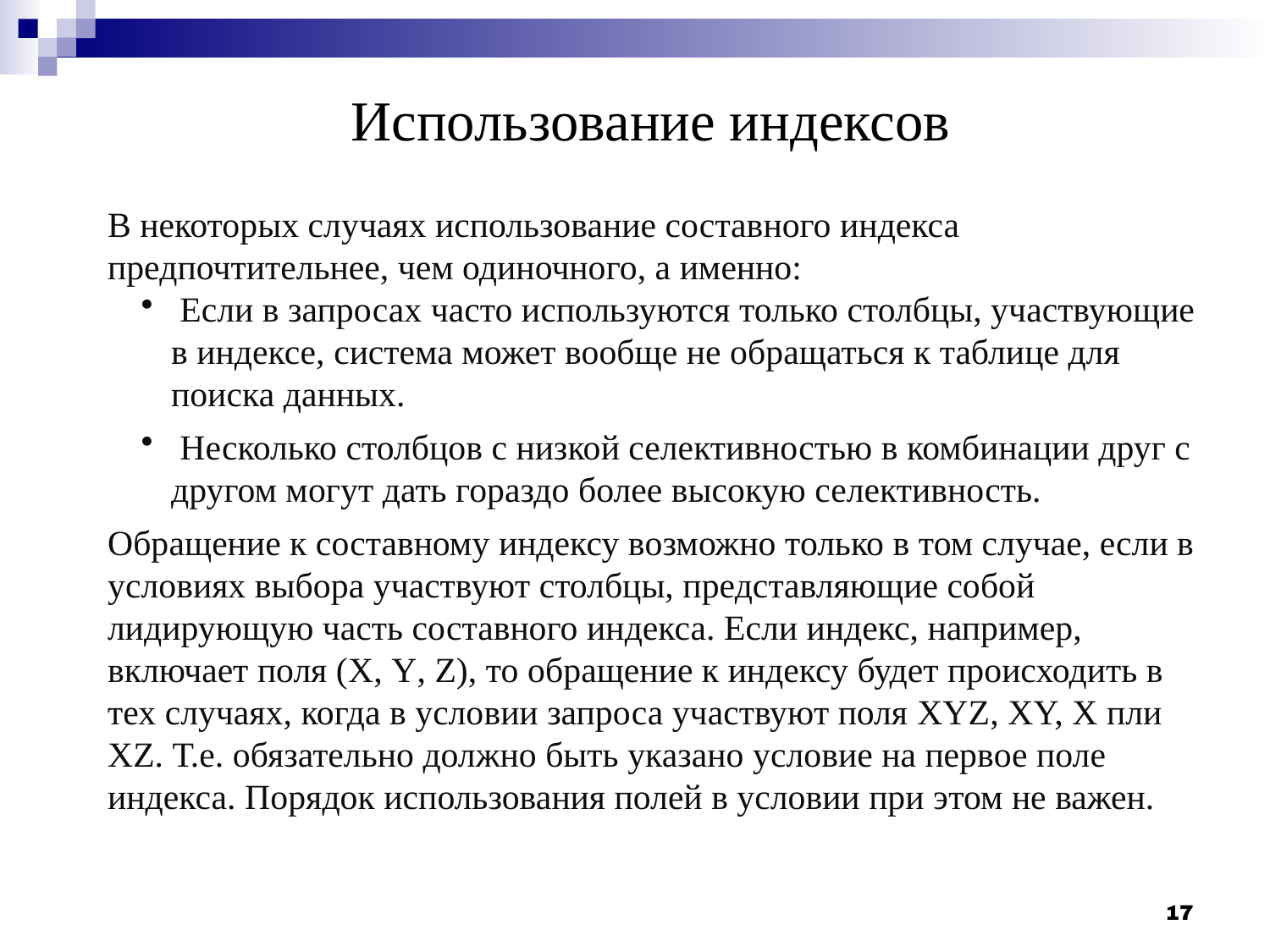

Использование индексов
В некоторых случаях использование составного индекса предпочтительнее, чем одиночного, а именно:
 Если в запросах часто используются только столбцы, участвующие в индексе, система может вообще не обращаться к таблице для поиска данных.
 Несколько столбцов с низкой селективностью в комбинации друг с другом могут дать гораздо более высокую селективность.
Обращение к составному индексу возможно только в том случае, если в условиях выбора участвуют столбцы, представляющие собой лидирующую часть составного индекса. Если индекс, например, включает поля (X, Y, Z), то обращение к индексу будет происходить в тех случаях, когда в условии запроса участвуют поля XYZ, XY, X пли XZ. Т.е. обязательно должно быть указано условие на первое поле индекса. Порядок использования полей в условии при этом не важен.

17